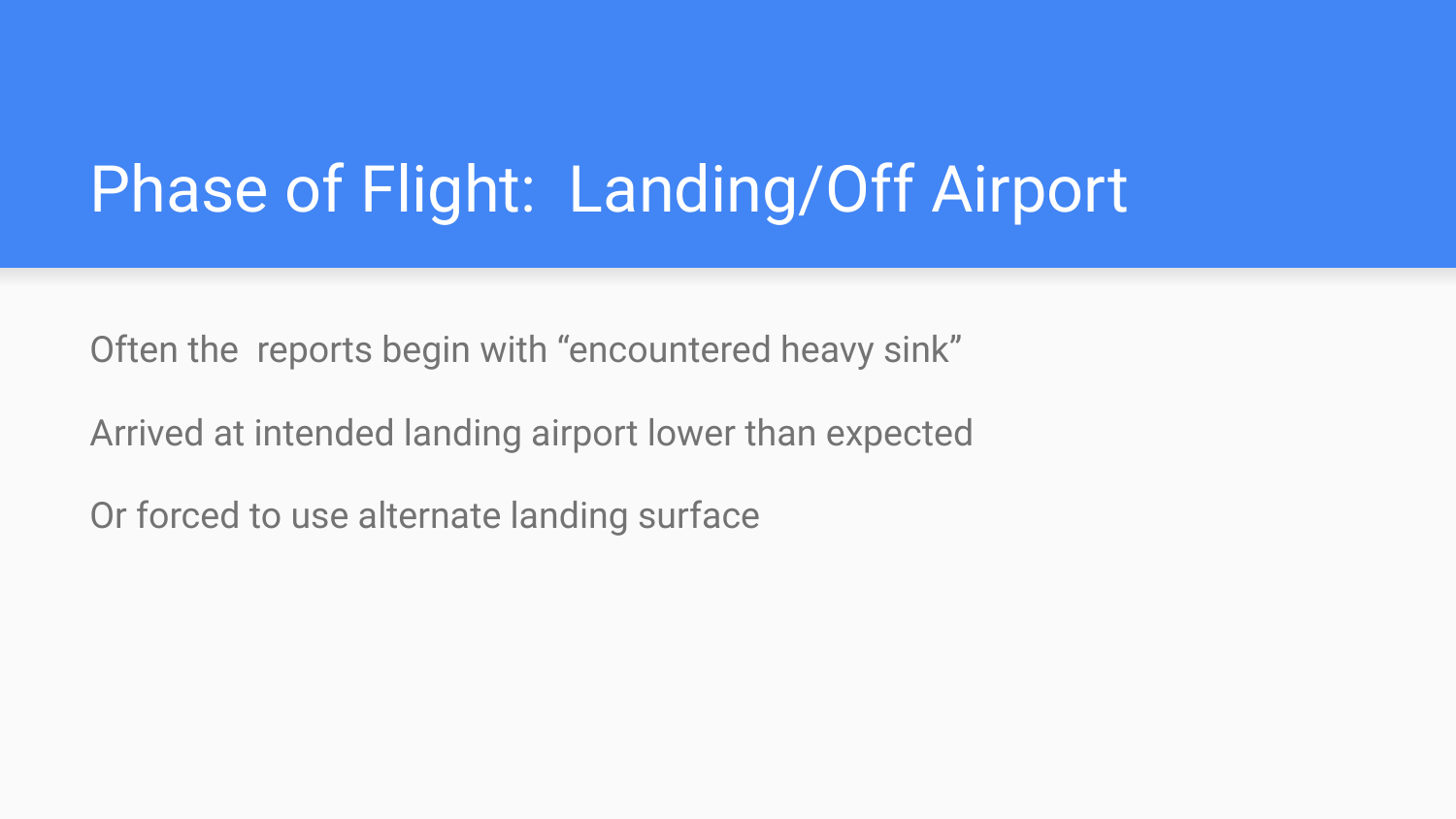

# Phase of Flight:  Landing/Off Airport
Often the  reports begin with “encountered heavy sink”
Arrived at intended landing airport lower than expected
Or forced to use alternate landing surface